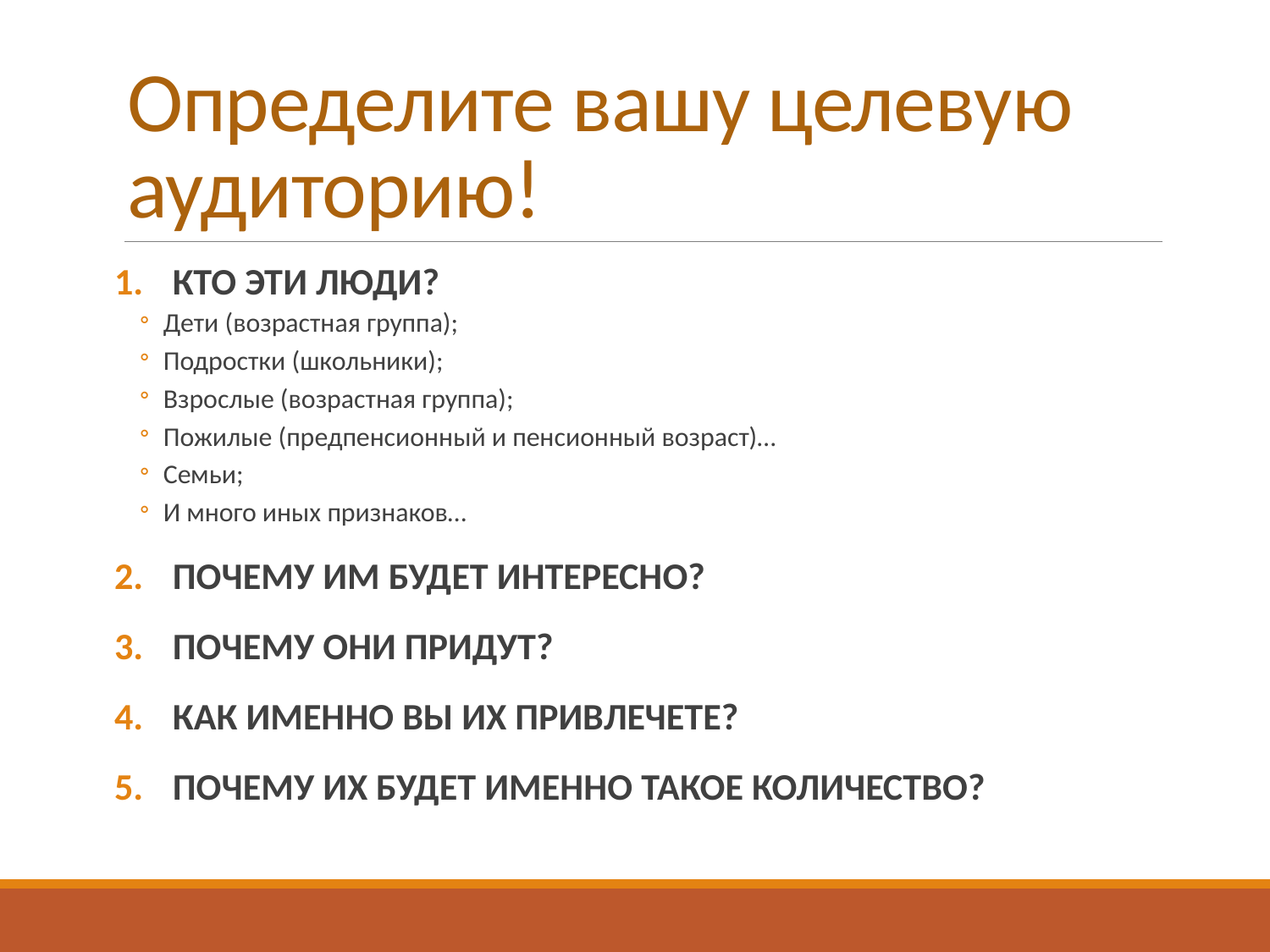

# Определите вашу целевую аудиторию!
КТО ЭТИ ЛЮДИ?
Дети (возрастная группа);
Подростки (школьники);
Взрослые (возрастная группа);
Пожилые (предпенсионный и пенсионный возраст)…
Семьи;
И много иных признаков…
ПОЧЕМУ ИМ БУДЕТ ИНТЕРЕСНО?
ПОЧЕМУ ОНИ ПРИДУТ?
КАК ИМЕННО ВЫ ИХ ПРИВЛЕЧЕТЕ?
ПОЧЕМУ ИХ БУДЕТ ИМЕННО ТАКОЕ КОЛИЧЕСТВО?